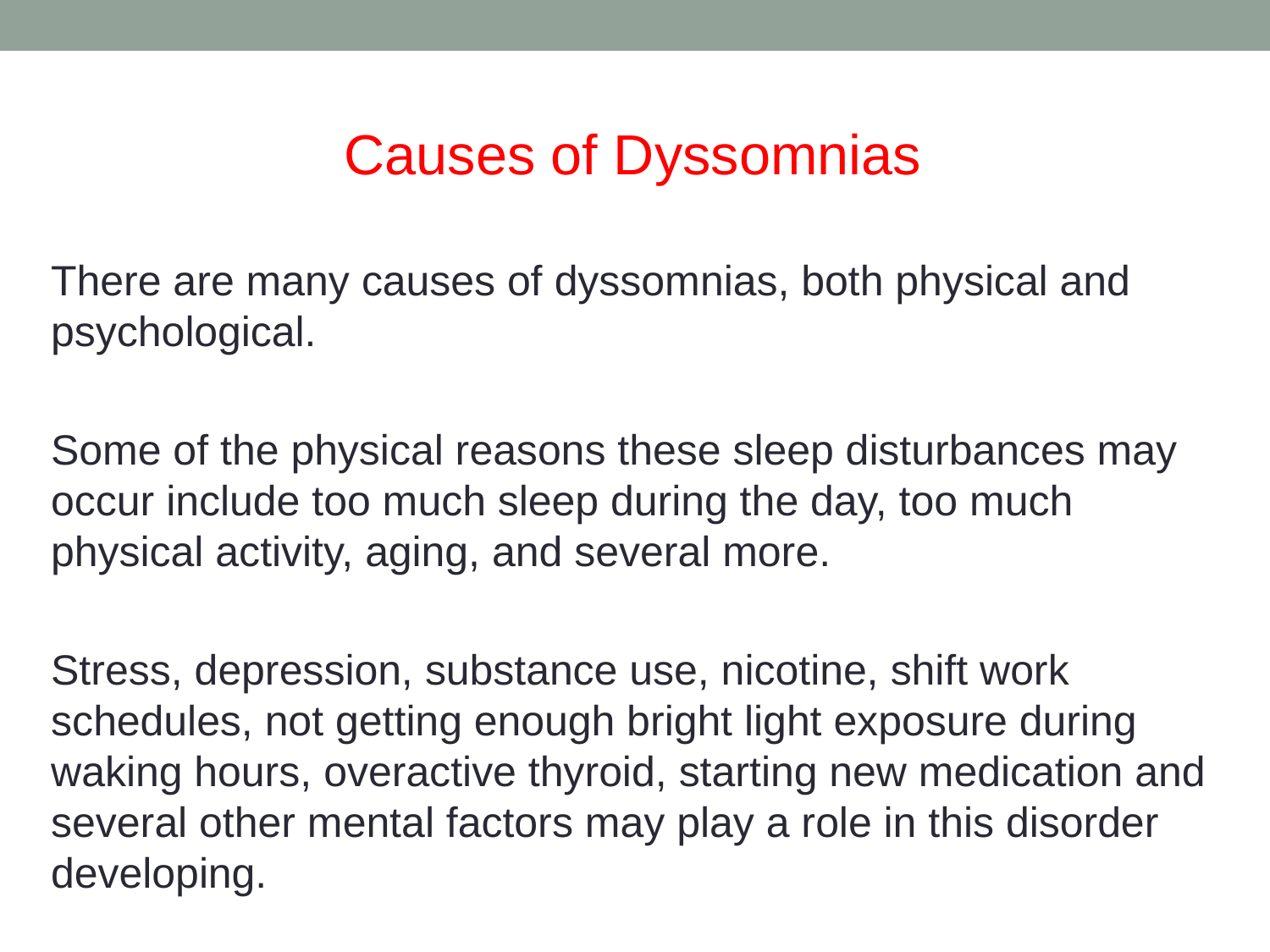

Causes of Dyssomnias

There are many causes of dyssomnias, both physical and psychological.

Some of the physical reasons these sleep disturbances may occur include too much sleep during the day, too much physical activity, aging, and several more.

Stress, depression, substance use, nicotine, shift work schedules, not getting enough bright light exposure during waking hours, overactive thyroid, starting new medication and several other mental factors may play a role in this disorder developing.